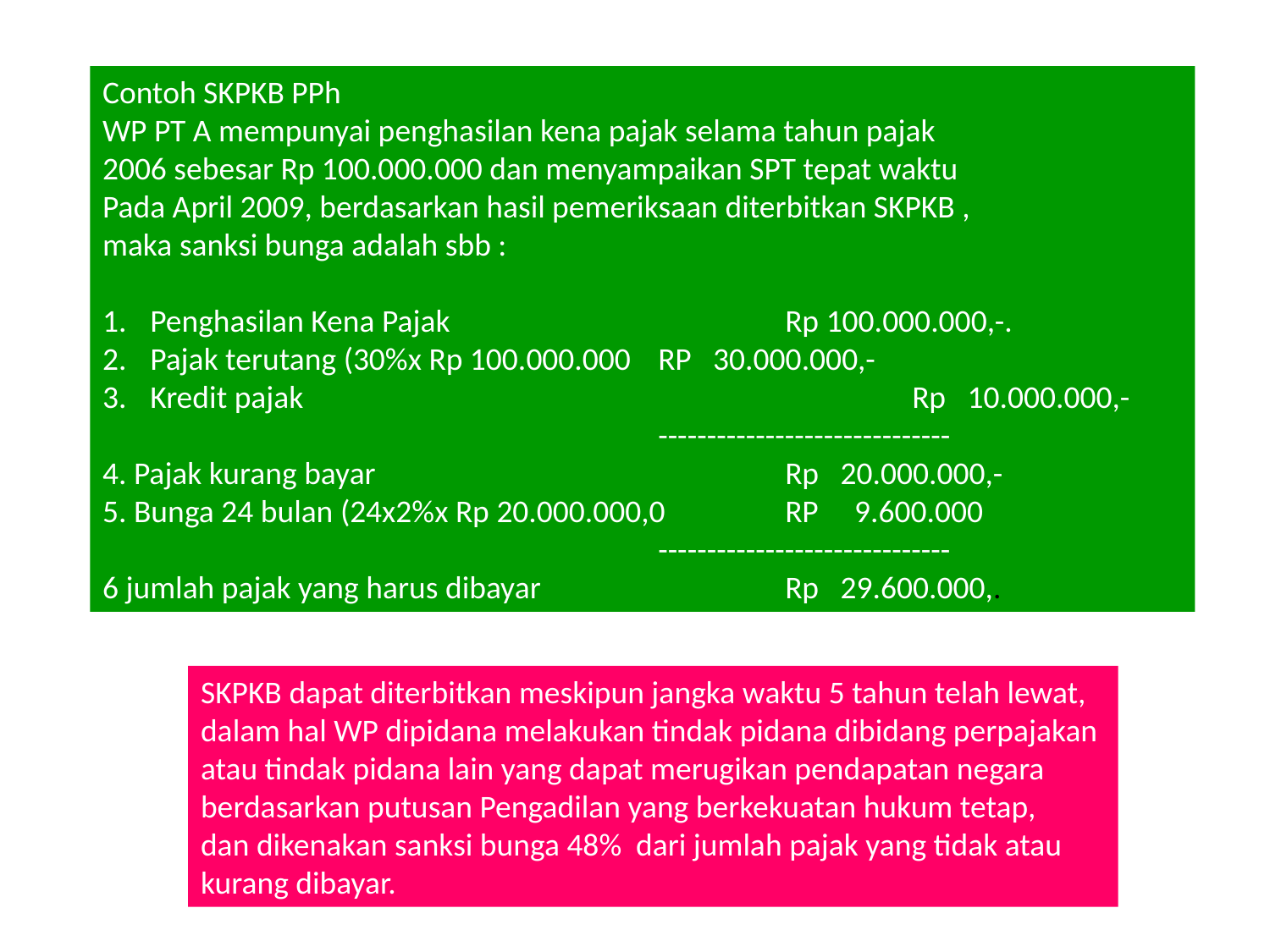

Contoh SKPKB PPh
WP PT A mempunyai penghasilan kena pajak selama tahun pajak
2006 sebesar Rp 100.000.000 dan menyampaikan SPT tepat waktu
Pada April 2009, berdasarkan hasil pemeriksaan diterbitkan SKPKB ,
maka sanksi bunga adalah sbb :

Penghasilan Kena Pajak 			Rp 100.000.000,-.
Pajak terutang (30%x Rp 100.000.000 	RP   30.000.000,-
Kredit pajak 					Rp   10.000.000,-
					------------------------------
4. Pajak kurang bayar 				Rp   20.000.000,-
5. Bunga 24 bulan (24x2%x Rp 20.000.000,0 	RP     9.600.000
					------------------------------
6 jumlah pajak yang harus dibayar		Rp   29.600.000,.
SKPKB dapat diterbitkan meskipun jangka waktu 5 tahun telah lewat,
dalam hal WP dipidana melakukan tindak pidana dibidang perpajakan
atau tindak pidana lain yang dapat merugikan pendapatan negara
berdasarkan putusan Pengadilan yang berkekuatan hukum tetap,
dan dikenakan sanksi bunga 48%  dari jumlah pajak yang tidak atau
kurang dibayar.